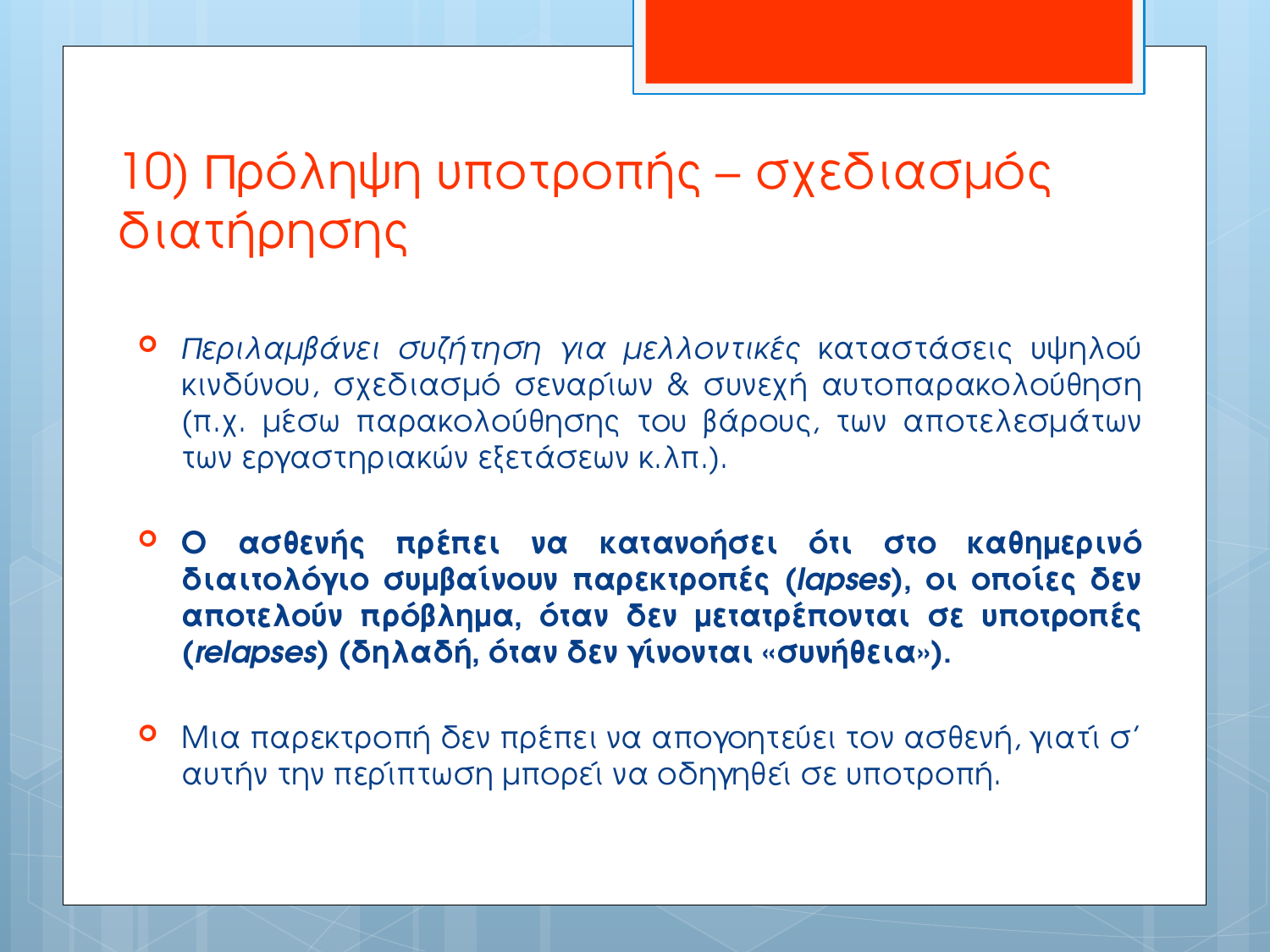

# 10) Πρόληψη υποτροπής – σχεδιασμός διατήρησης
Περιλαμβάνει συζήτηση για μελλοντικές καταστάσεις υψηλού κινδύνου, σχεδιασμό σεναρίων & συνεχή αυτοπαρακολούθηση (π.χ. μέσω παρακολούθησης του βάρους, των αποτελεσμάτων των εργαστηριακών εξετάσεων κ.λπ.).

Ο ασθενής πρέπει να κατανοήσει ότι στο καθημερινό διαιτολόγιο συμβαίνουν παρεκτροπές (lapses), οι οποίες δεν αποτελούν πρόβλημα, όταν δεν μετατρέπονται σε υποτροπές (relapses) (δηλαδή, όταν δεν γίνονται «συνήθεια»).

Μια παρεκτροπή δεν πρέπει να απογοητεύει τον ασθενή, γιατί σ’ αυτήν την περίπτωση μπορεί να οδηγηθεί σε υποτροπή.